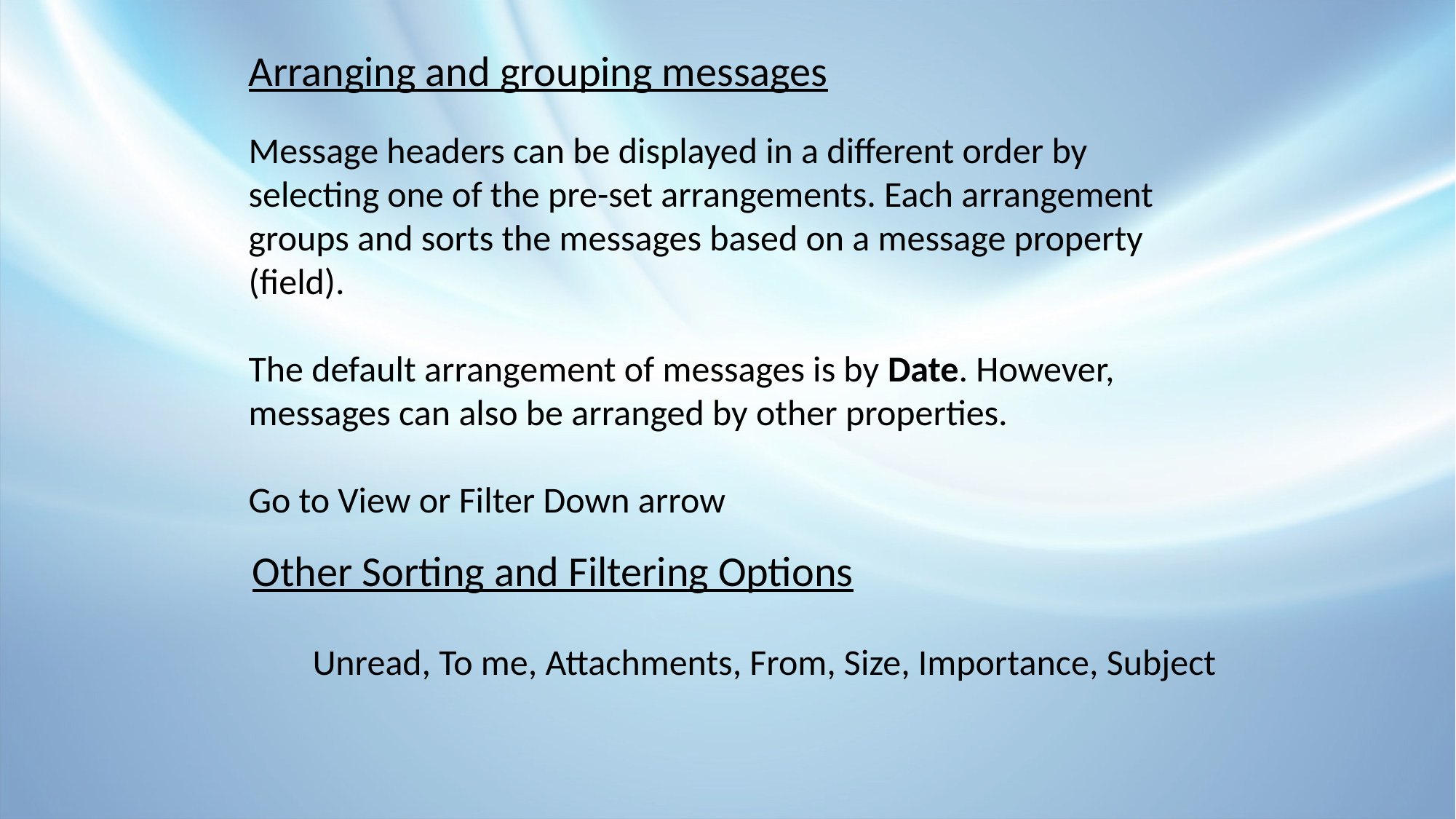

Arranging and grouping messages

Message headers can be displayed in a different order by selecting one of the pre-set arrangements. Each arrangement groups and sorts the messages based on a message property (field).

The default arrangement of messages is by Date. However, messages can also be arranged by other properties.

Go to View or Filter Down arrow
Other Sorting and Filtering Options
Unread, To me, Attachments, From, Size, Importance, Subject